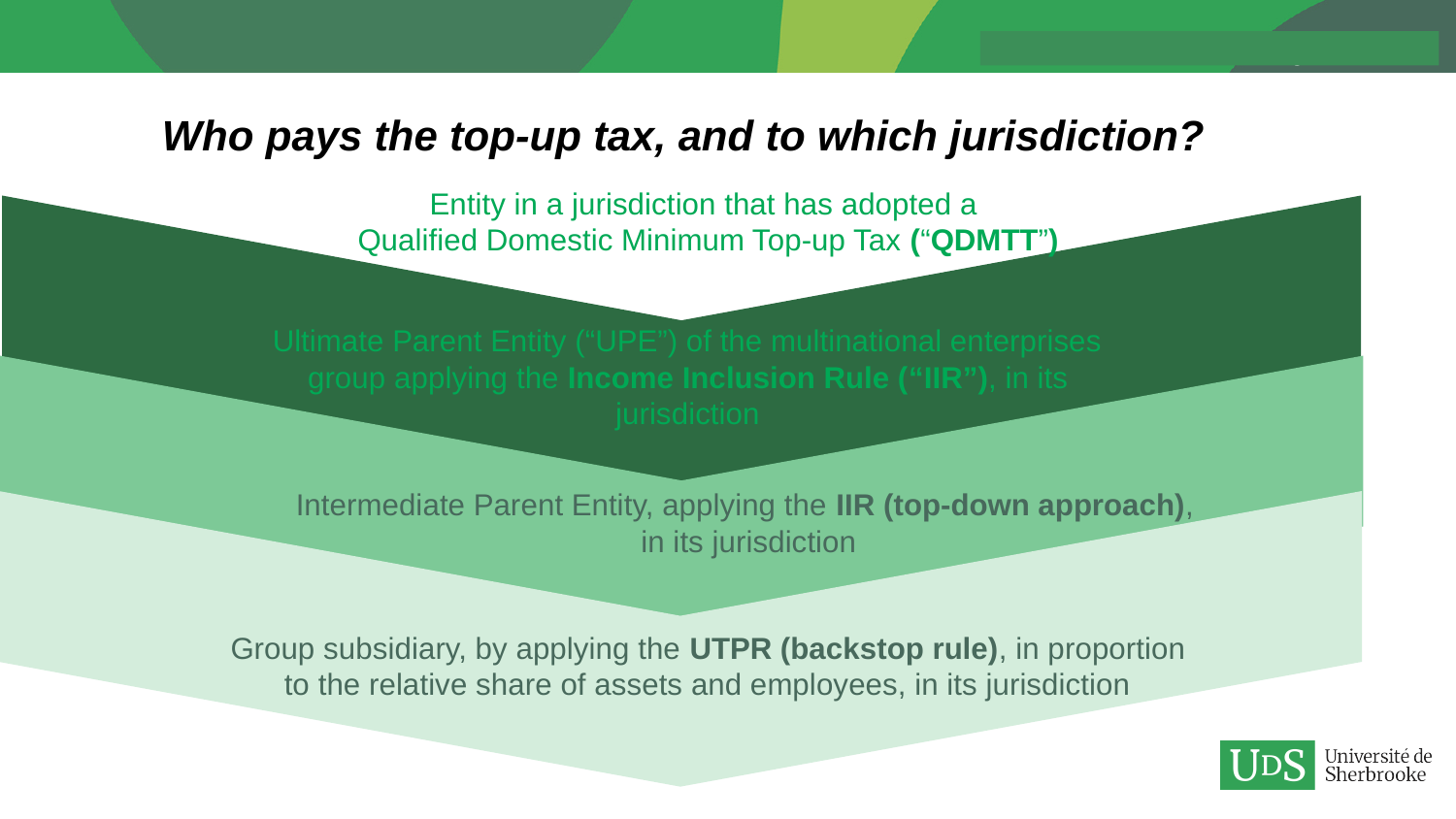

Who pays the top-up tax, and to which jurisdiction?

Entity in a jurisdiction that has adopted a
Qualified Domestic Minimum Top-up Tax (“QDMTT”)
Ultimate Parent Entity (“UPE”) of the multinational enterprises group applying the Income Inclusion Rule (“IIR”), in its jurisdiction
Intermediate Parent Entity, applying the IIR (top-down approach),
 in its jurisdiction
Group subsidiary, by applying the UTPR (backstop rule), in proportion to the relative share of assets and employees, in its jurisdiction
28